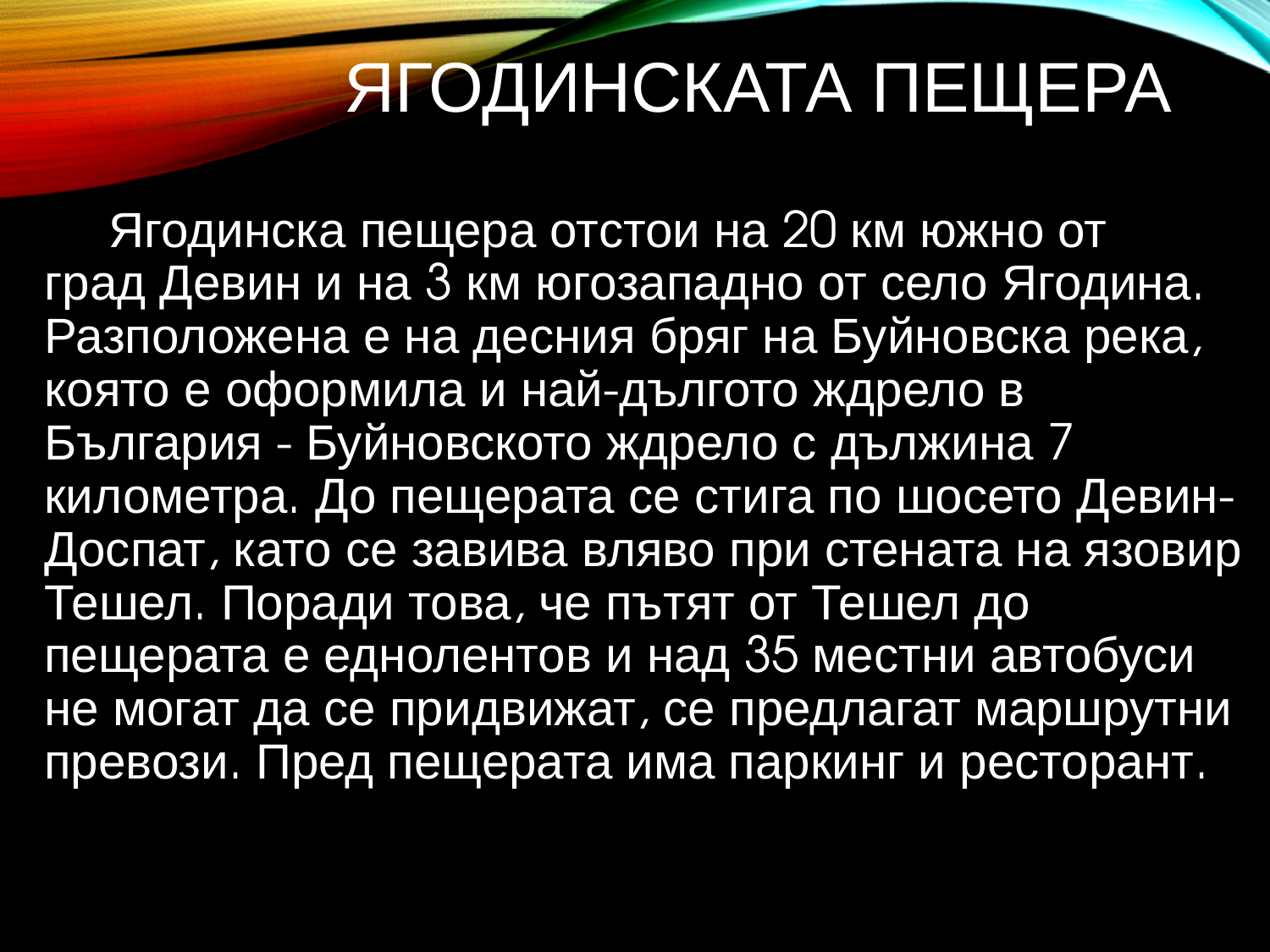

# Ягодинската пещера
       Ягодинска пещера отстои на 20 км южно от град Девин и на 3 км югозападно от село Ягодина. Разположена е на десния бряг на Буйновска река, която е оформила и най-дългото ждрело в България - Буйновското ждрело с дължина 7 километра. До пещерата се стига по шосето Девин-Доспат, като се завива вляво при стената на язовир Тешел. Поради това, че пътят от Тешел до пещерата е еднолентов и над 35 местни автобуси не могат да се придвижат, се предлагат маршрутни превози. Пред пещерата има паркинг и ресторант.